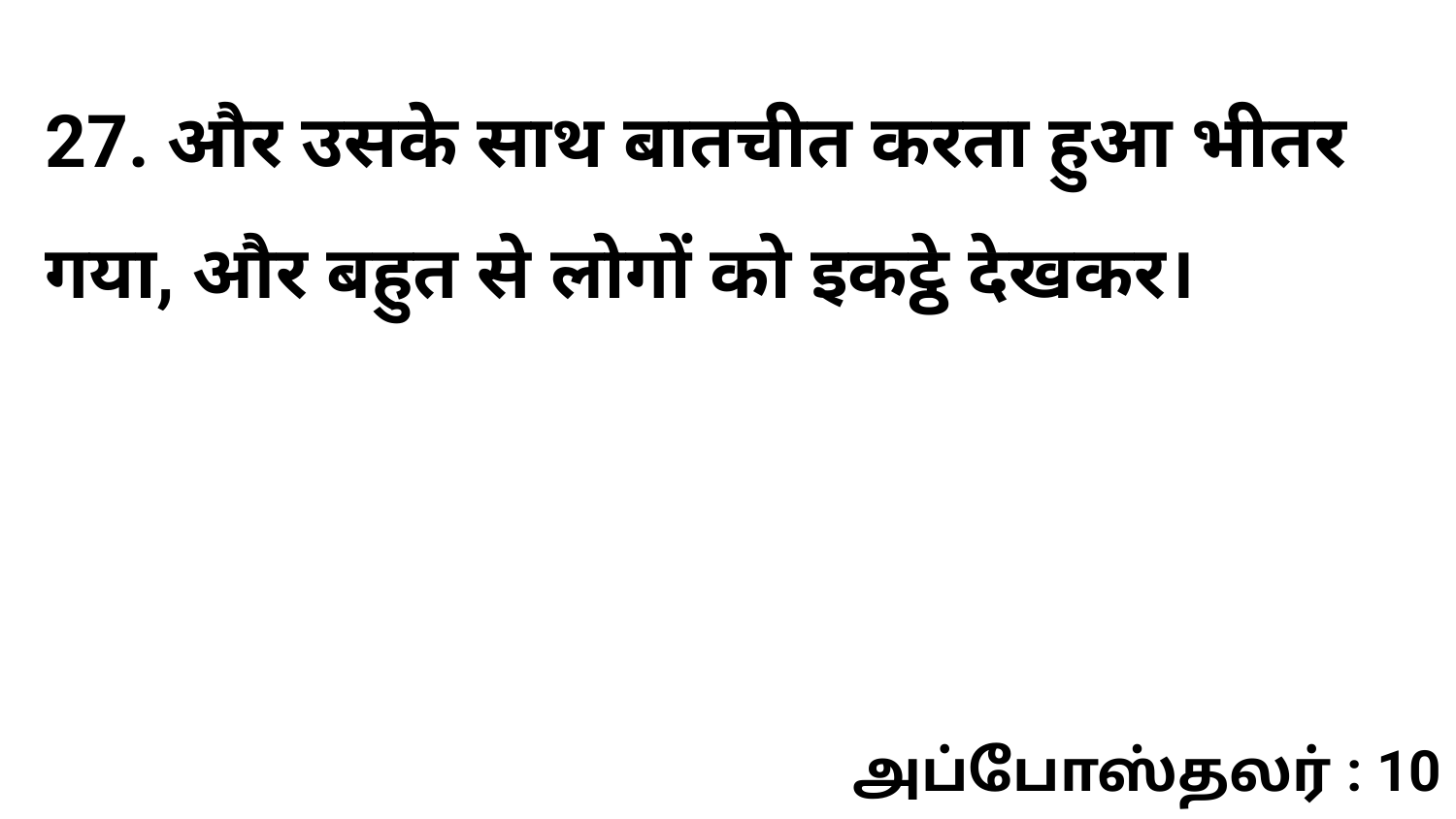

27. और उसके साथ बातचीत करता हुआ भीतर गया, और बहुत से लोगों को इकट्ठे देखकर।
அப்போஸ்தலர் : 10